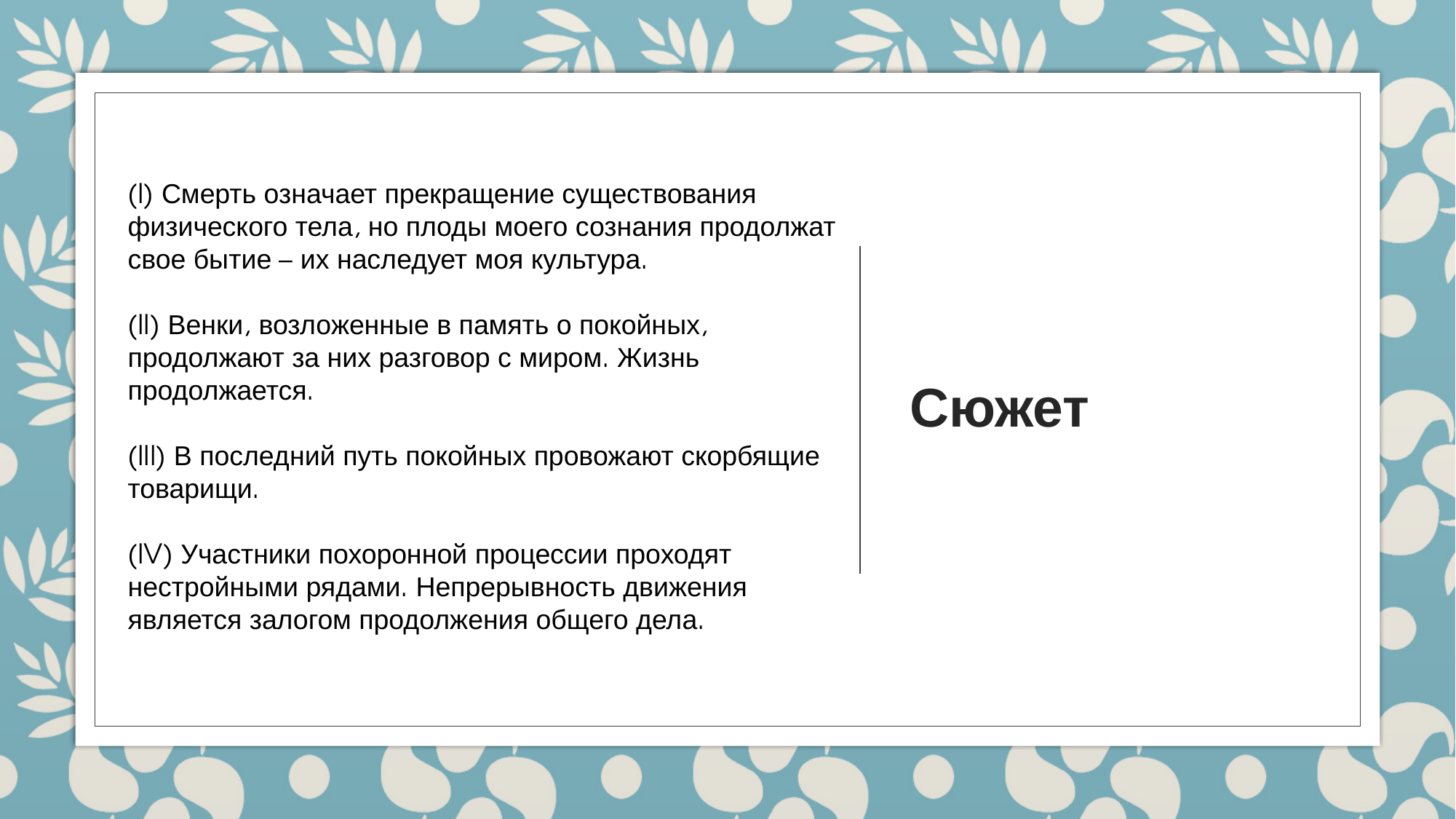

# Сюжет
(I) Смерть означает прекращение существования физического тела, но плоды моего сознания продолжат свое бытие – их наследует моя культура.

(II) Венки, возложенные в память о покойных, продолжают за них разговор с миром. Жизнь продолжается.

(III) В последний путь покойных провожают скорбящие товарищи.

(IV) Участники похоронной процессии проходят нестройными рядами. Непрерывность движения является залогом продолжения общего дела.